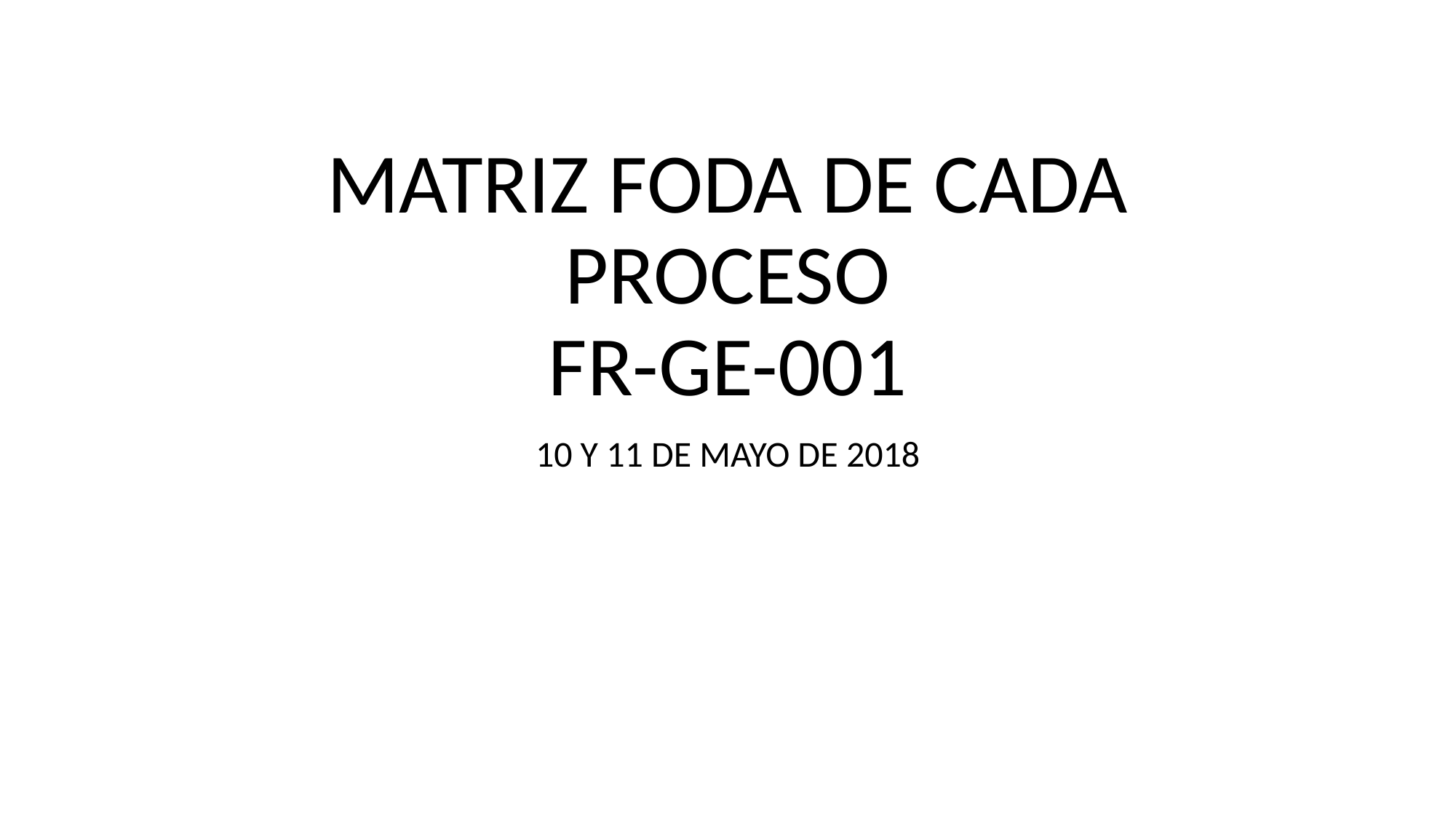

# MATRIZ FODA DE CADA PROCESO FR-GE-001
10 Y 11 DE MAYO DE 2018